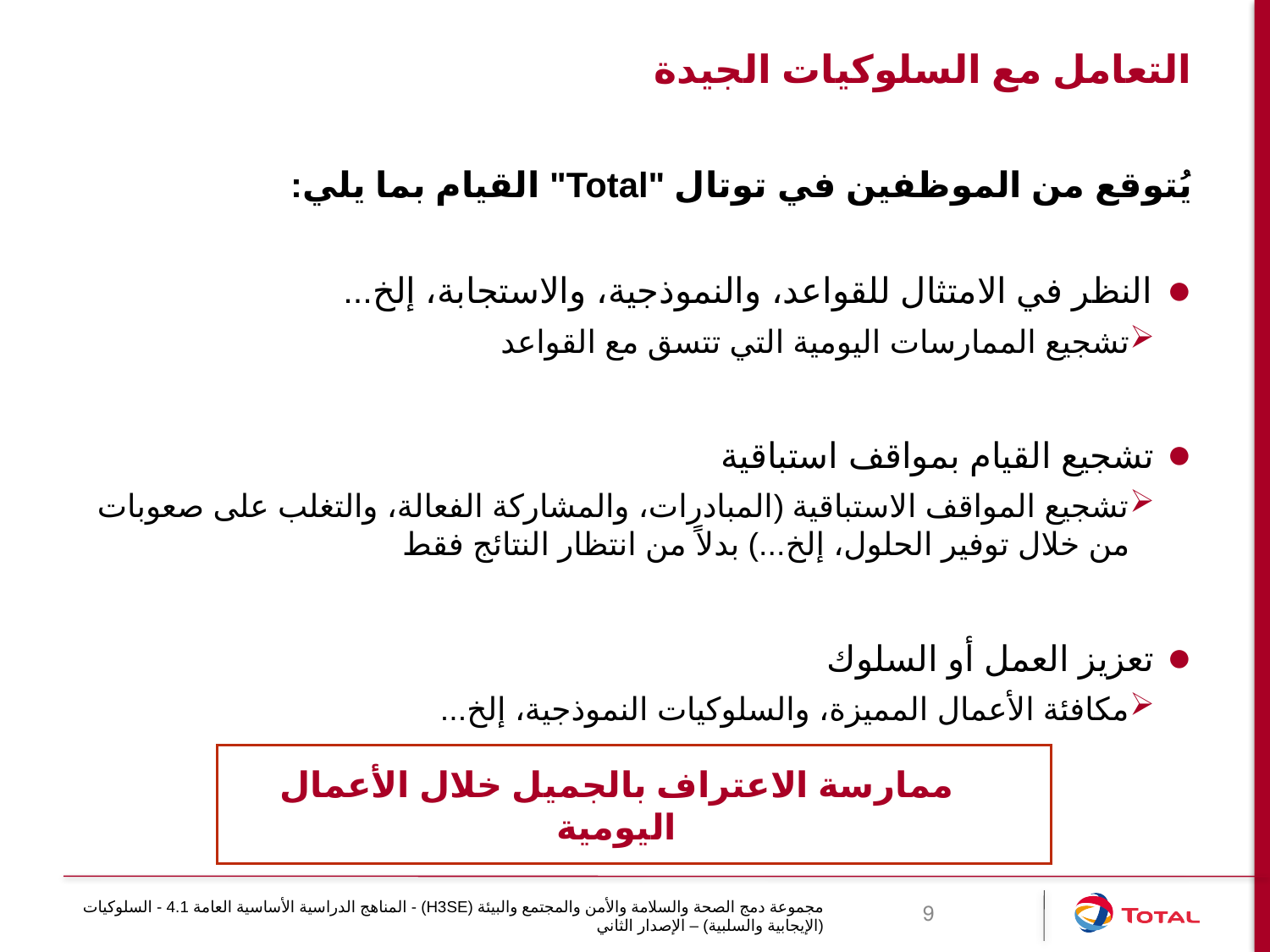

# التعامل مع السلوكيات الجيدة
يُتوقع من الموظفين في توتال "Total" القيام بما يلي:

النظر في الامتثال للقواعد، والنموذجية، والاستجابة، إلخ...
تشجيع الممارسات اليومية التي تتسق مع القواعد

تشجيع القيام بمواقف استباقية
تشجيع المواقف الاستباقية (المبادرات، والمشاركة الفعالة، والتغلب على صعوبات من خلال توفير الحلول، إلخ...) بدلاً من انتظار النتائج فقط

تعزيز العمل أو السلوك
مكافئة الأعمال المميزة، والسلوكيات النموذجية، إلخ...

ممارسة الاعتراف بالجميل خلال الأعمال اليومية

مجموعة دمج الصحة والسلامة والأمن والمجتمع والبيئة (H3SE) - المناهج الدراسية الأساسية العامة 4.1 - السلوكيات (الإيجابية والسلبية) – الإصدار الثاني
9